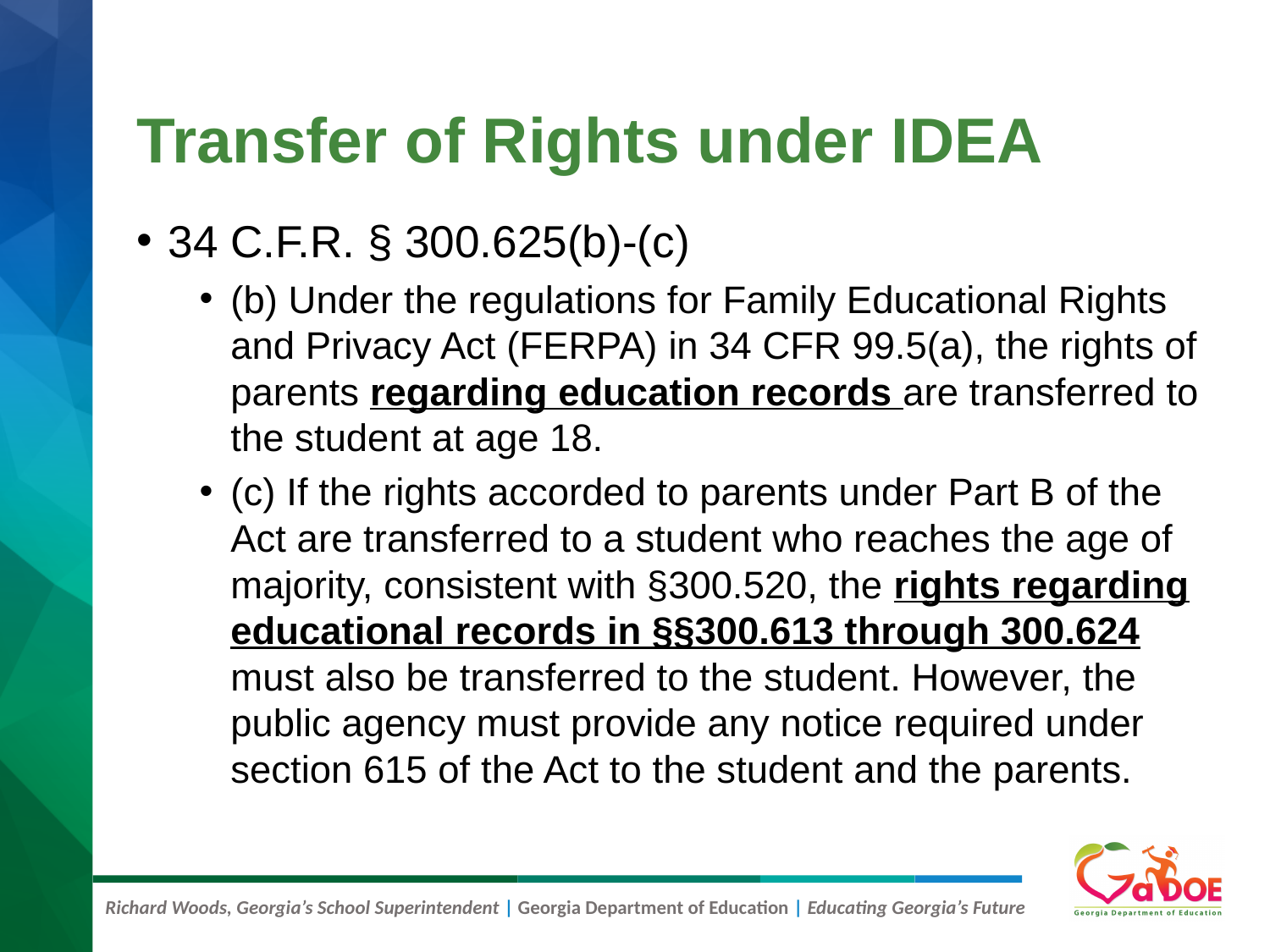

# Transfer of Rights under IDEA
34 C.F.R. § 300.625(b)-(c)
(b) Under the regulations for Family Educational Rights and Privacy Act (FERPA) in 34 CFR 99.5(a), the rights of parents regarding education records are transferred to the student at age 18.
(c) If the rights accorded to parents under Part B of the Act are transferred to a student who reaches the age of majority, consistent with §300.520, the rights regarding educational records in §§300.613 through 300.624 must also be transferred to the student. However, the public agency must provide any notice required under section 615 of the Act to the student and the parents.